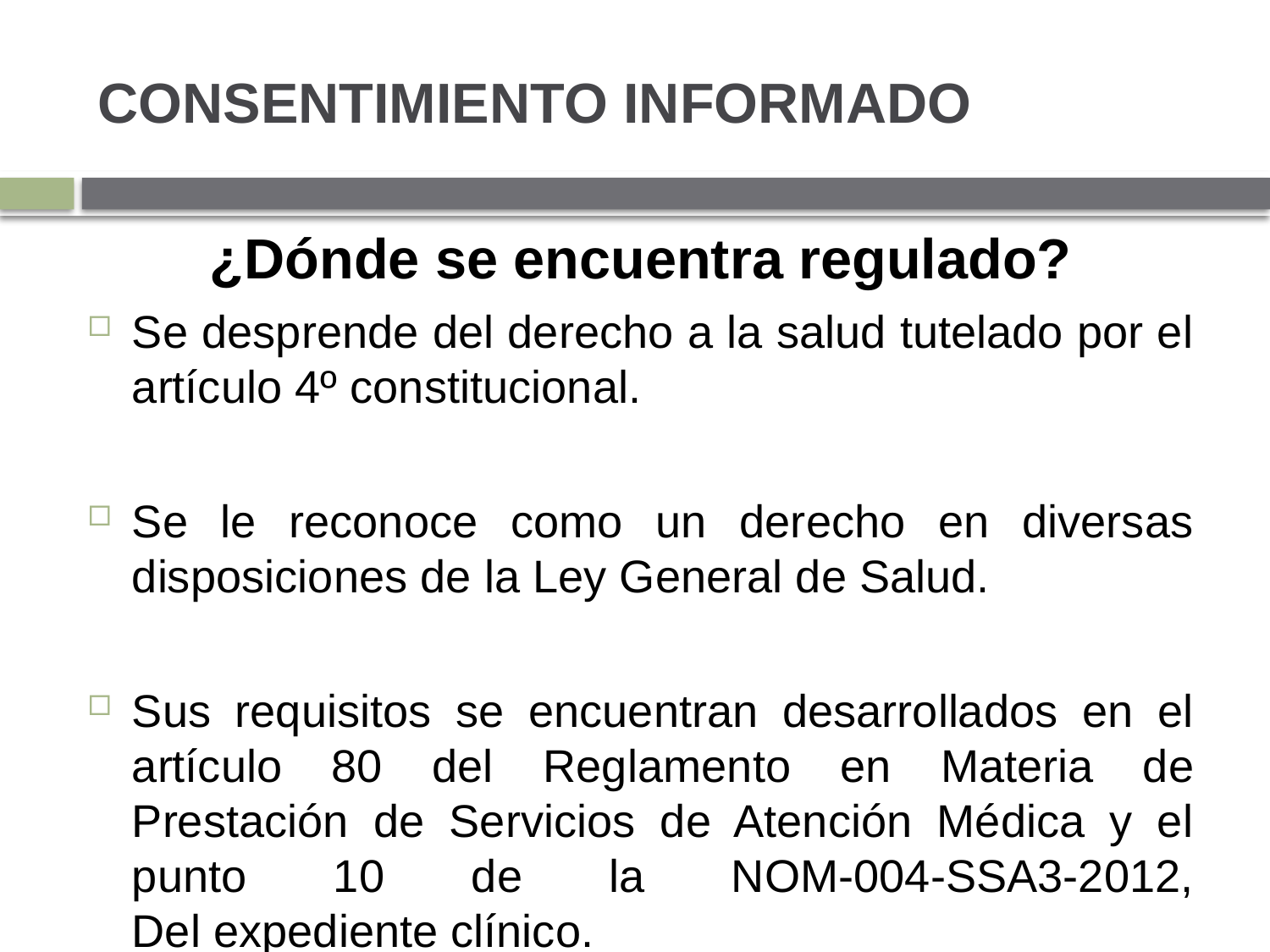

# CONSENTIMIENTO INFORMADO
¿Dónde se encuentra regulado?
Se desprende del derecho a la salud tutelado por el artículo 4º constitucional.

Se le reconoce como un derecho en diversas disposiciones de la Ley General de Salud.

Sus requisitos se encuentran desarrollados en el artículo 80 del Reglamento en Materia de Prestación de Servicios de Atención Médica y el punto 10 de la NOM-004-SSA3-2012, Del expediente clínico.